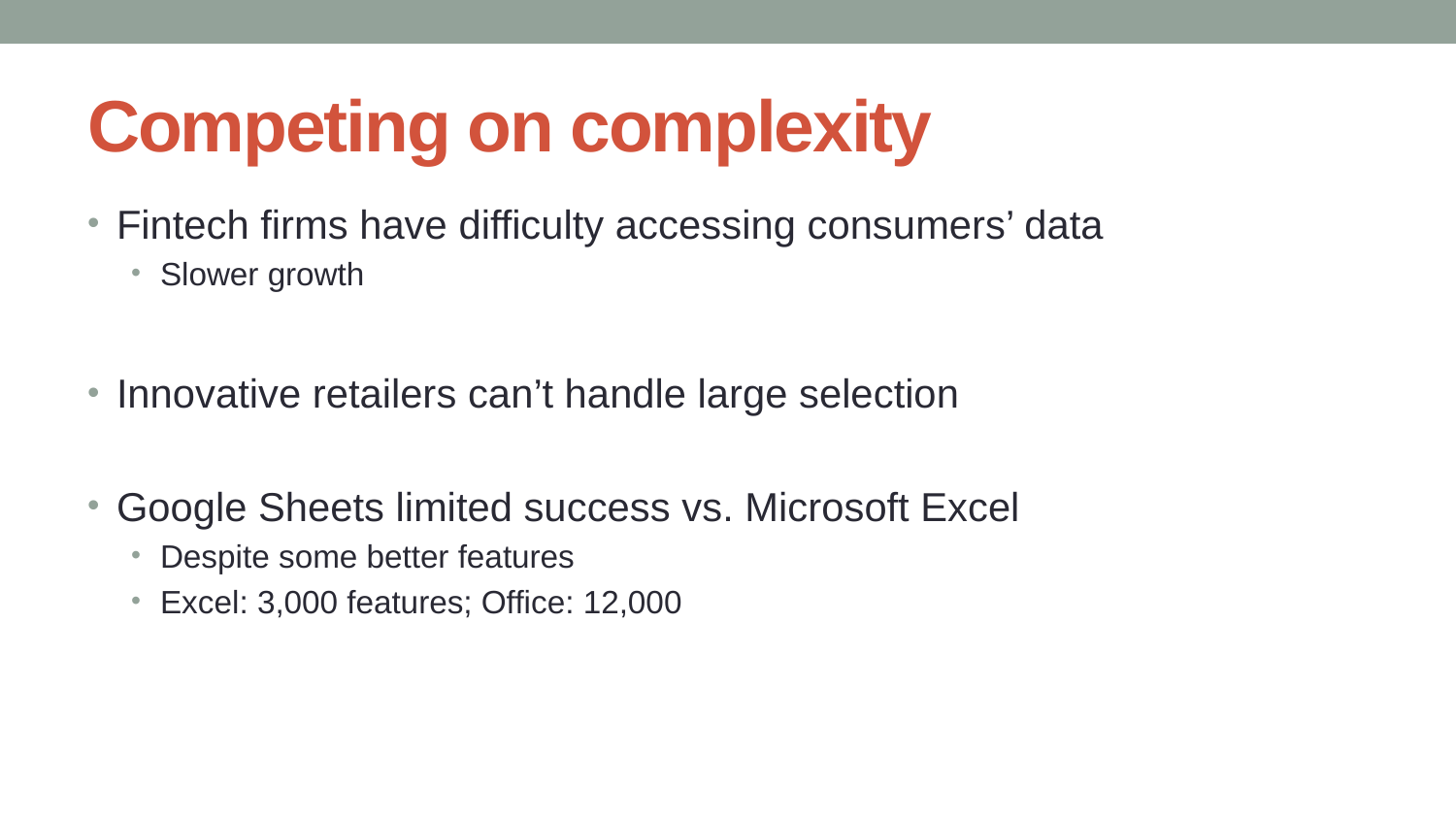

# Competing on complexity
Fintech firms have difficulty accessing consumers’ data
Slower growth

Innovative retailers can’t handle large selection

Google Sheets limited success vs. Microsoft Excel
Despite some better features
Excel: 3,000 features; Office: 12,000